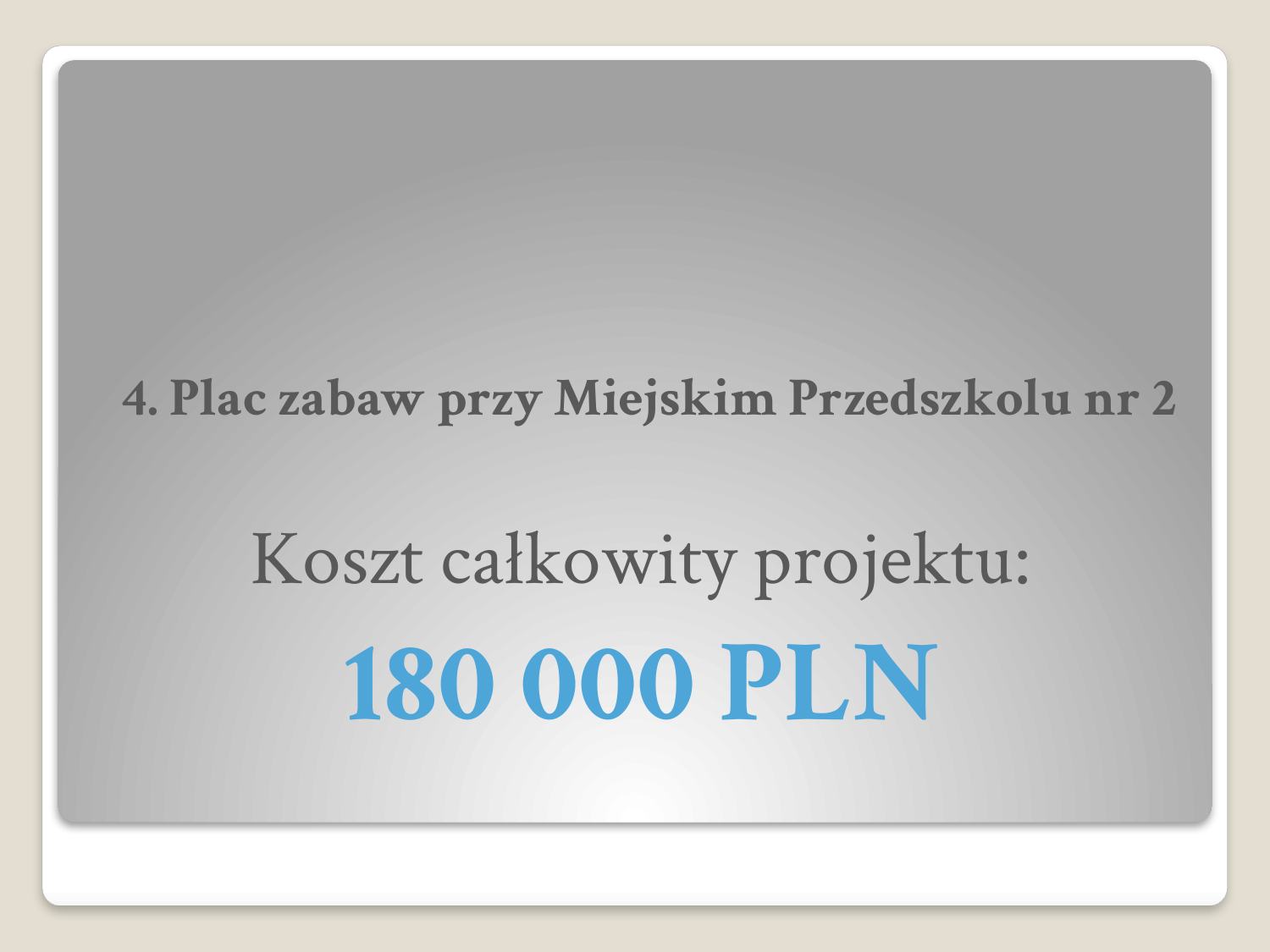

# 4. Plac zabaw przy Miejskim Przedszkolu nr 2

Koszt całkowity projektu:
180 000 PLN